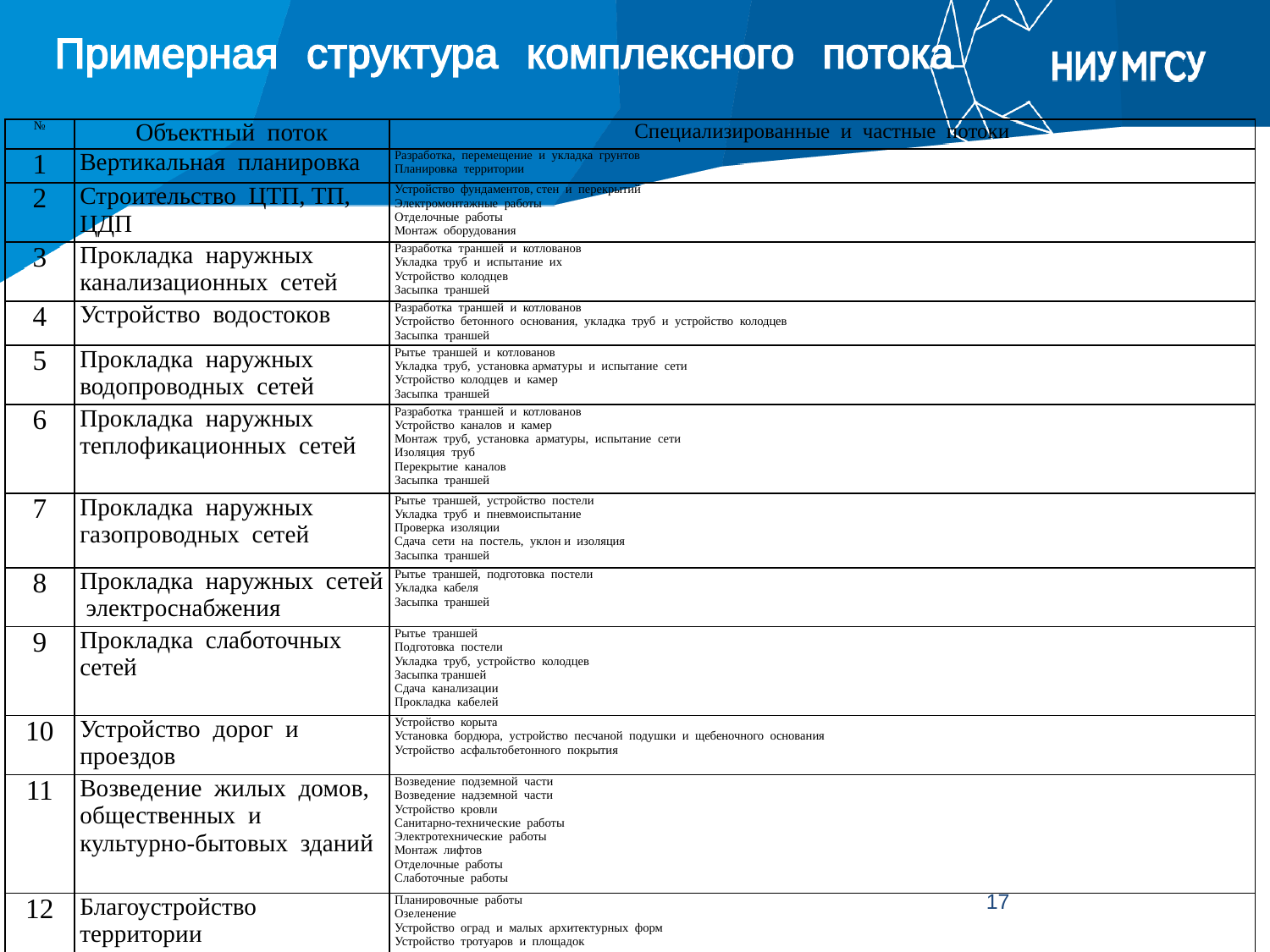

# Примерная  структура  комплексного  потока
| № | Объектный поток | Специализированные и частные потоки |
| --- | --- | --- |
| 1 | Вертикальная планировка | Разработка, перемещение и укладка грунтов Планировка территории |
| 2 | Строительство ЦТП, ТП, ЦДП | Устройство фундаментов, стен и перекрытий Электромонтажные работы Отделочные работы Монтаж оборудования |
| 3 | Прокладка наружных канализационных сетей | Разработка траншей и котлованов Укладка труб и испытание их Устройство колодцев Засыпка траншей |
| 4 | Устройство водостоков | Разработка траншей и котлованов Устройство бетонного основания, укладка труб и устройство колодцев Засыпка траншей |
| 5 | Прокладка наружных водопроводных сетей | Рытье траншей и котлованов Укладка труб, установка арматуры и испытание сети Устройство колодцев и камер Засыпка траншей |
| 6 | Прокладка наружных теплофикационных сетей | Разработка траншей и котлованов Устройство каналов и камер Монтаж труб, установка арматуры, испытание сети Изоляция труб Перекрытие каналов Засыпка траншей |
| 7 | Прокладка наружных газопроводных сетей | Рытье траншей, устройство постели Укладка труб и пневмоиспытание Проверка изоляции Сдача сети на постель, уклон и изоляция Засыпка траншей |
| 8 | Прокладка наружных сетей электроснабжения | Рытье траншей, подготовка постели Укладка кабеля Засыпка траншей |
| 9 | Прокладка слаботочных сетей | Рытье траншей Подготовка постели Укладка труб, устройство колодцев Засыпка траншей Сдача канализации Прокладка кабелей |
| 10 | Устройство дорог и проездов | Устройство корыта Установка бордюра, устройство песчаной подушки и щебеночного основания Устройство асфальтобетонного покрытия |
| 11 | Возведение жилых домов, общественных и культурно-бытовых зданий | Возведение подземной части Возведение надземной части Устройство кровли Санитарно-технические работы Электротехнические работы Монтаж лифтов Отделочные работы Слаботочные работы |
| 12 | Благоустройство территории | Планировочные работы Озеленение Устройство оград и малых архитектурных форм Устройство тротуаров и площадок |
17